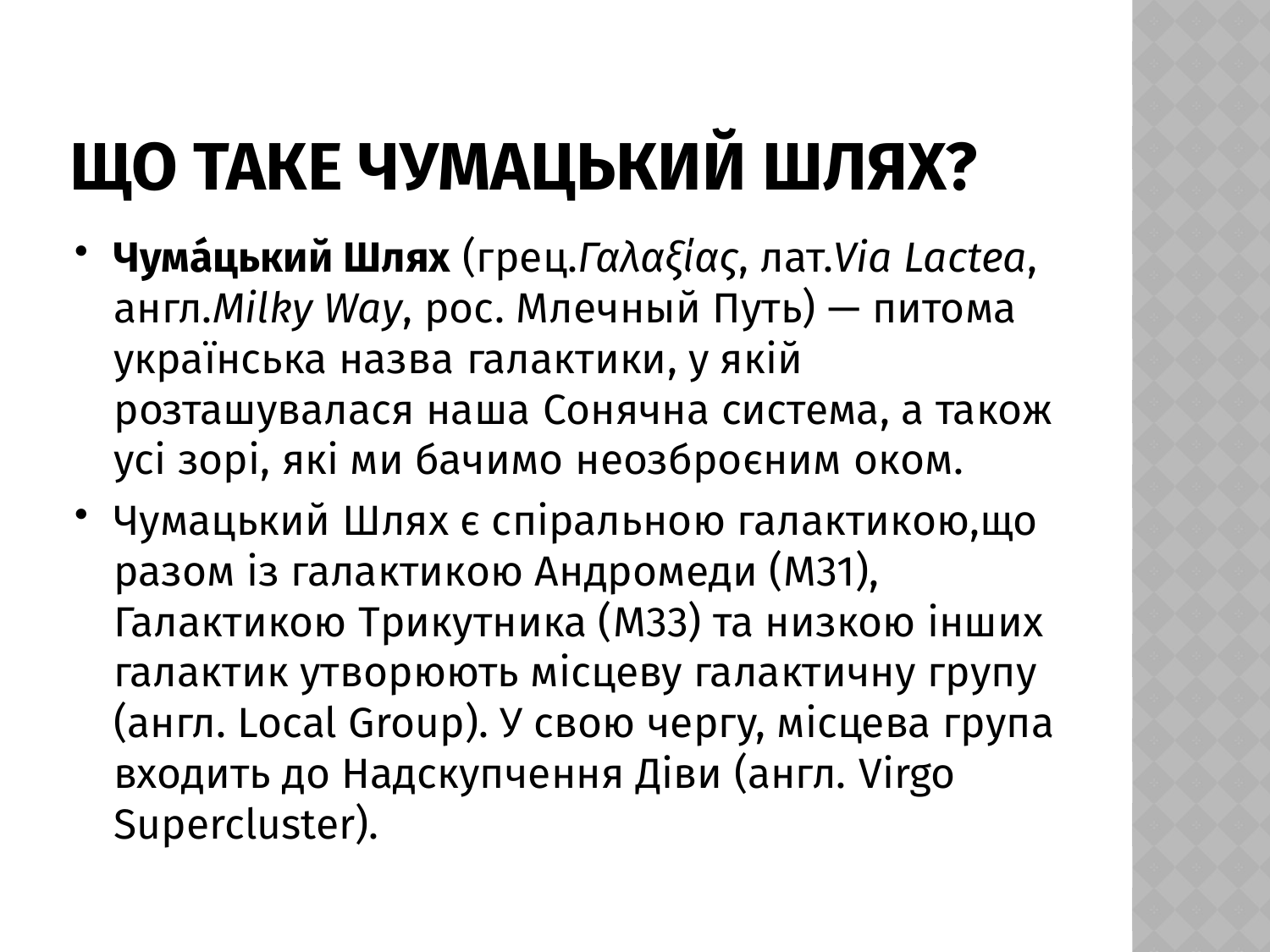

# Що таке Чумацький Шлях?
Чума́цький Шлях (грец.Γαλαξίας, лат.Via Lactea, англ.Milky Way, рос. Млечный Путь) — питома українська назва галактики, у якій розташувалася наша Сонячна система, а також усі зорі, які ми бачимо неозброєним оком.
Чумацький Шлях є спіральною галактикою,що разом із галактикою Андромеди (M31), Галактикою Трикутника (M33) та низкою інших галактик утворюють місцеву галактичну групу (англ. Local Group). У свою чергу, місцева група входить до Надскупчення Діви (англ. Virgo Supercluster).